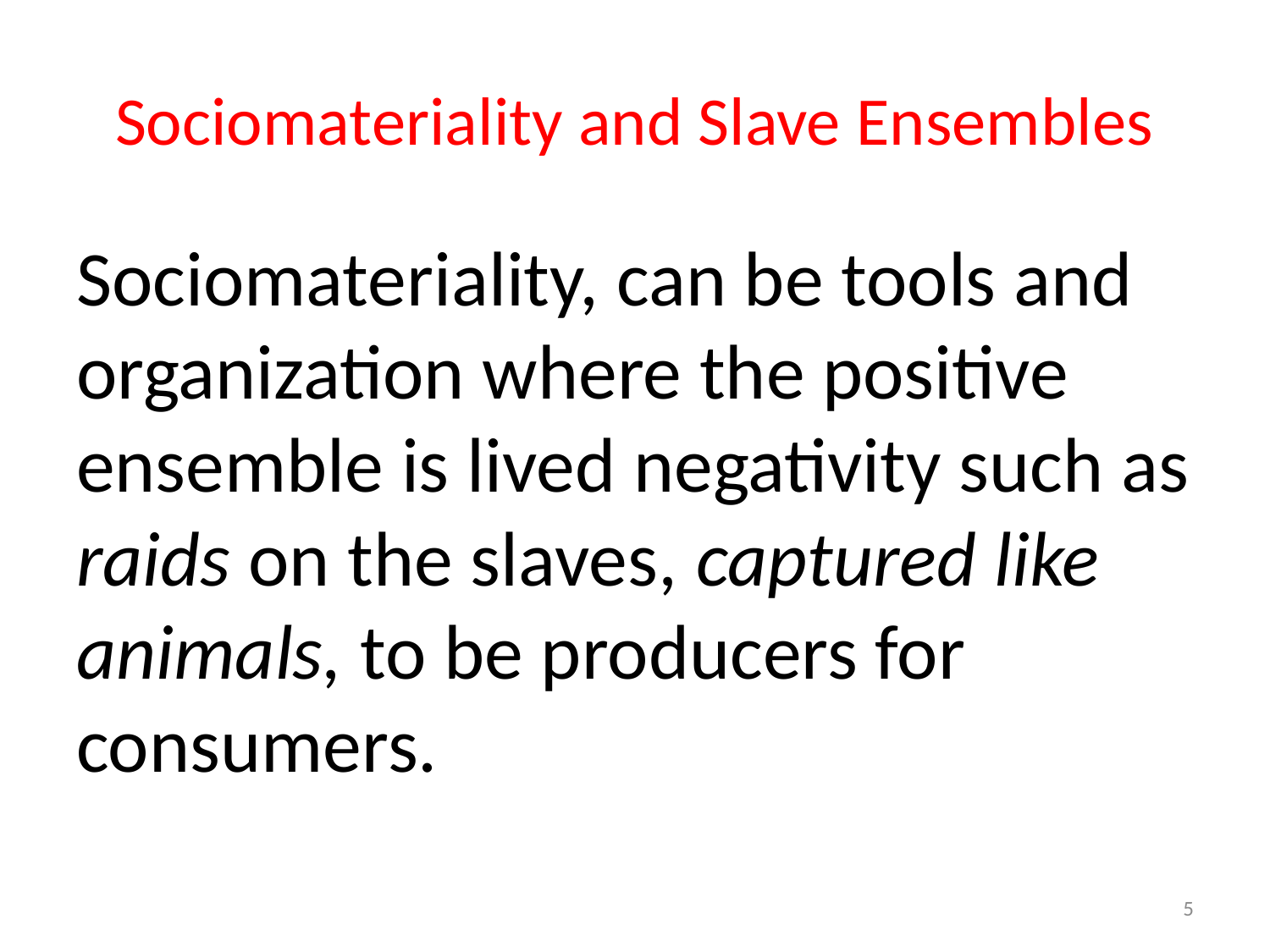

# Sociomateriality and Slave Ensembles
Sociomateriality, can be tools and organization where the positive ensemble is lived negativity such as raids on the slaves, captured like animals, to be producers for consumers.
5